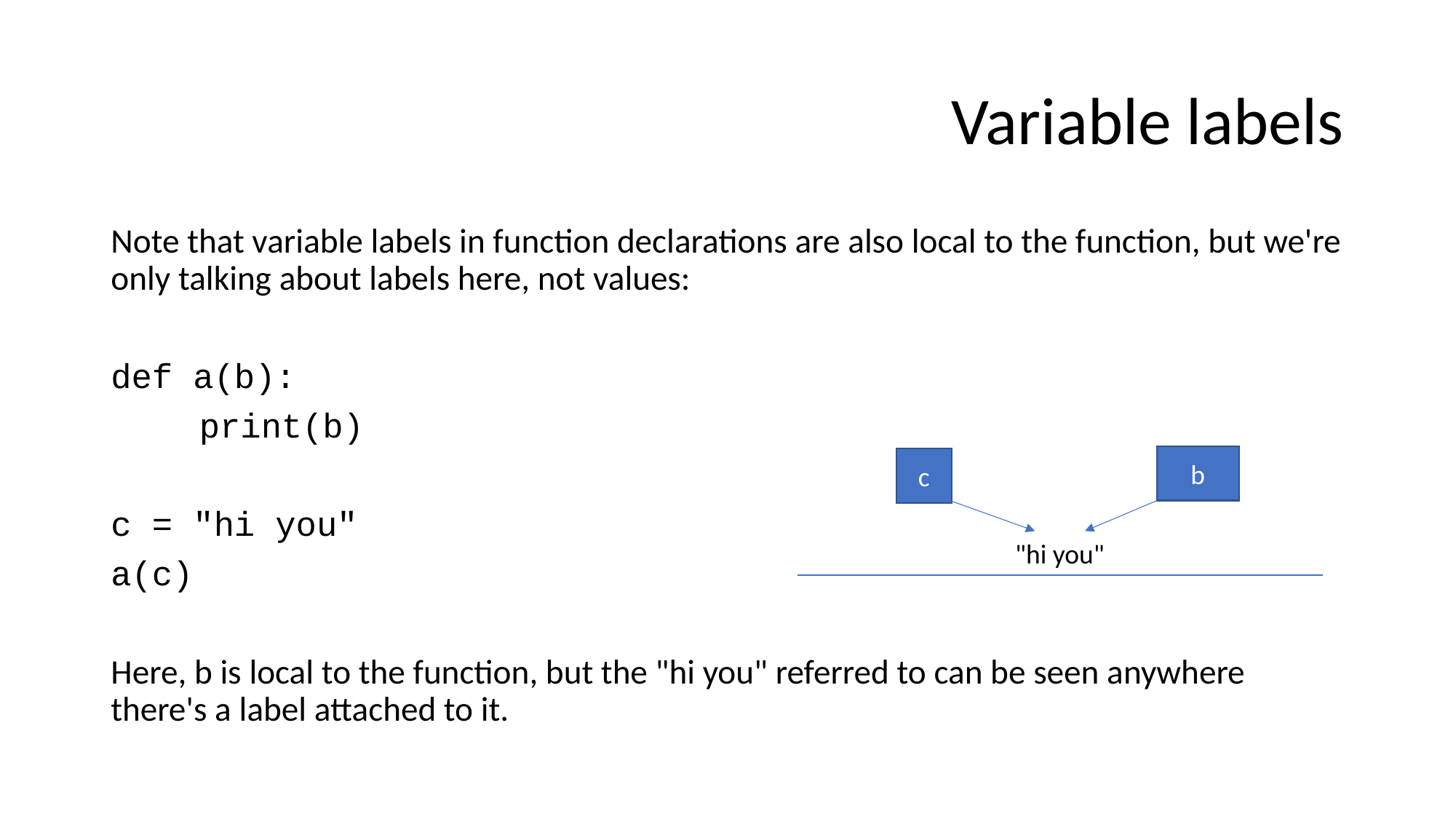

# Variable labels
Note that variable labels in function declarations are also local to the function, but we're only talking about labels here, not values:

def a(b):
	print(b)

c = "hi you"
a(c)

Here, b is local to the function, but the "hi you" referred to can be seen anywhere there's a label attached to it.

b
c
"hi you"